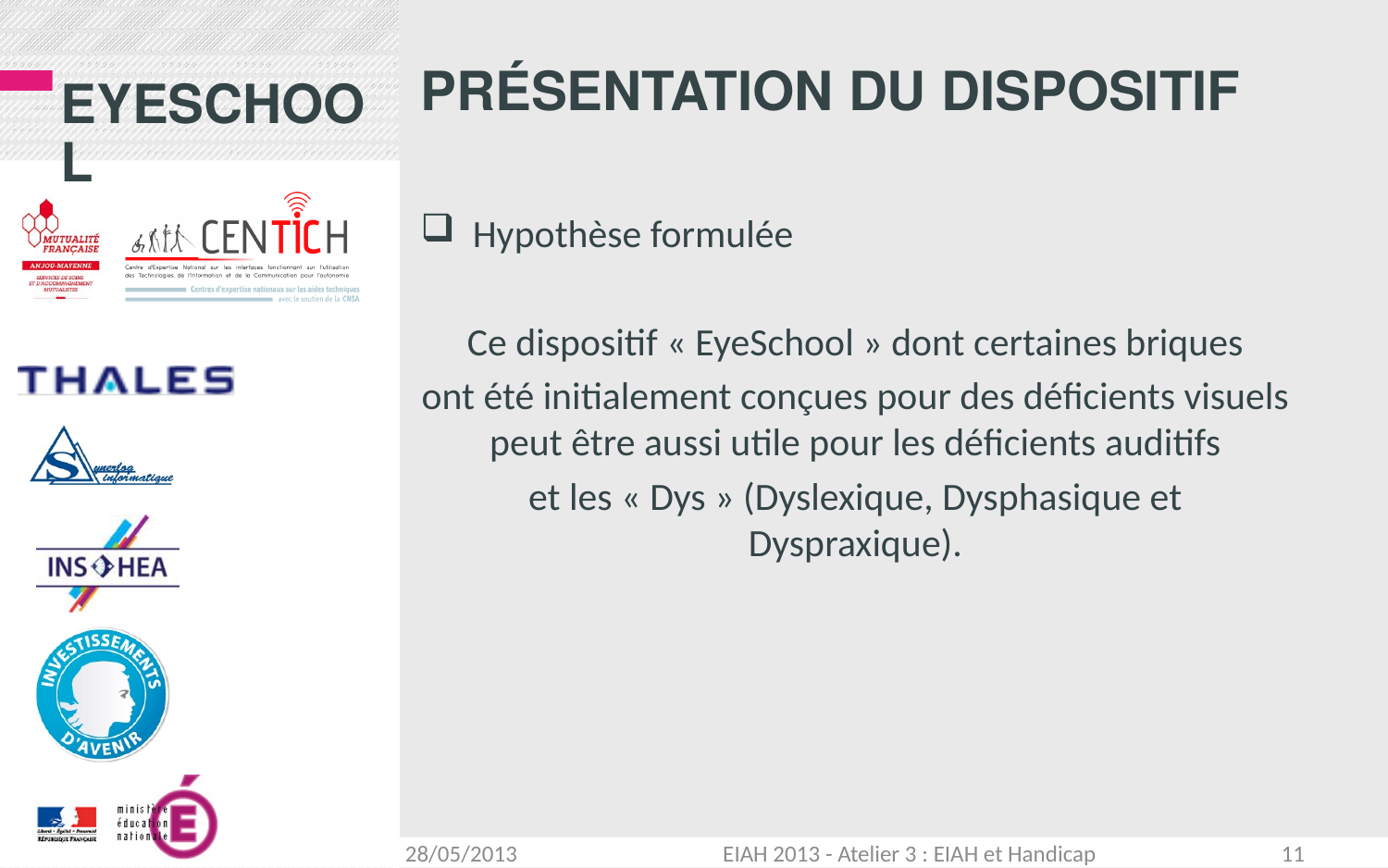

# Présentation du dispositif
Hypothèse formulée

Ce dispositif « EyeSchool » dont certaines briques
ont été initialement conçues pour des déficients visuels peut être aussi utile pour les déficients auditifs
et les « Dys » (Dyslexique, Dysphasique et Dyspraxique).
11
EIAH 2013 - Atelier 3 : EIAH et Handicap
28/05/2013